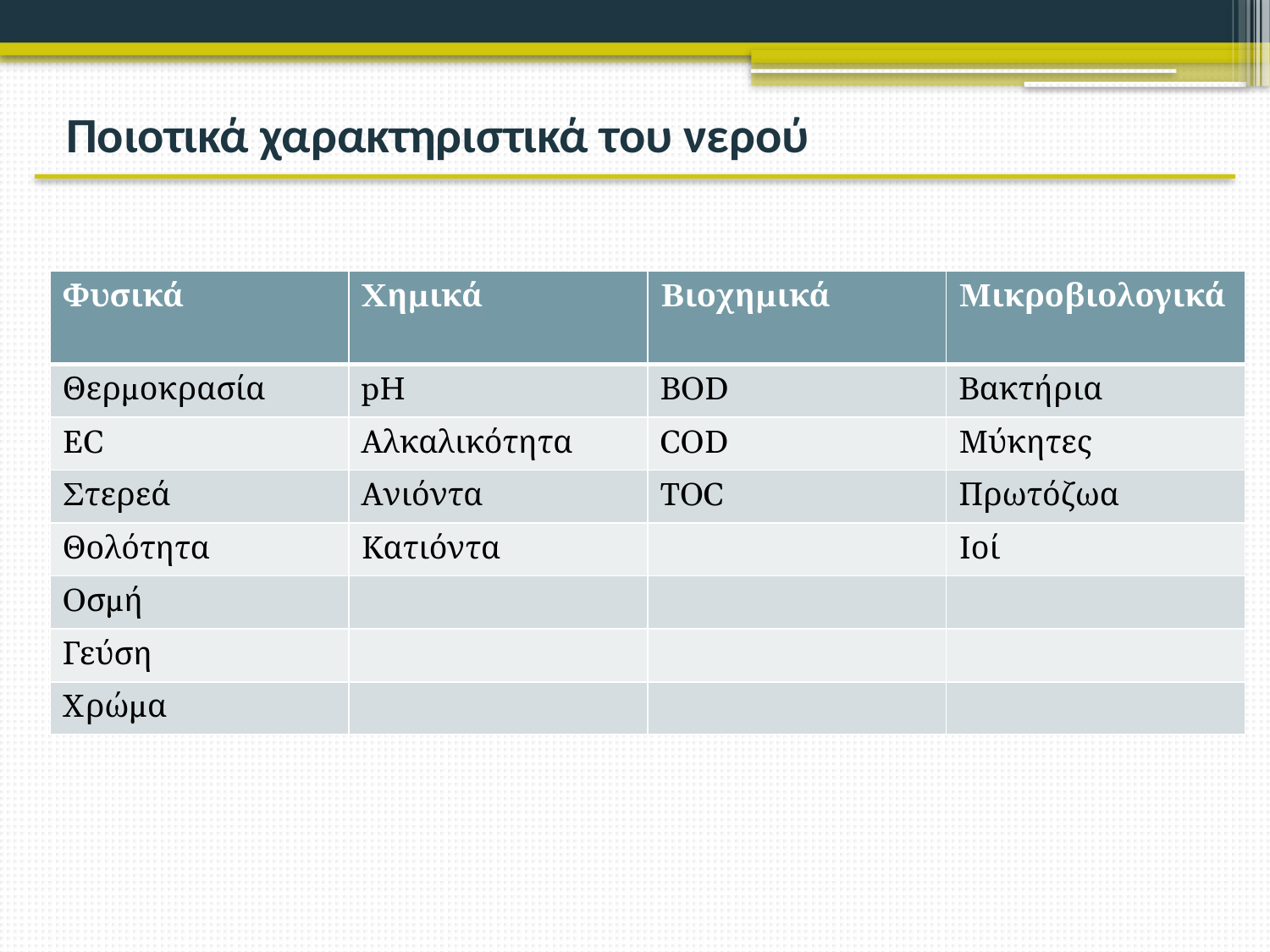

# Ποιοτικά χαρακτηριστικά του νερού

| Φυσικά | Χημικά | Βιοχημικά | Μικροβιολογικά |
| --- | --- | --- | --- |
| Θερμοκρασία | pH | BOD | Βακτήρια |
| EC | Αλκαλικότητα | COD | Μύκητες |
| Στερεά | Ανιόντα | TOC | Πρωτόζωα |
| Θολότητα | Κατιόντα |  | Ιοί |
| Οσμή |  |  |  |
| Γεύση |  |  |  |
| Χρώμα |  |  |  |